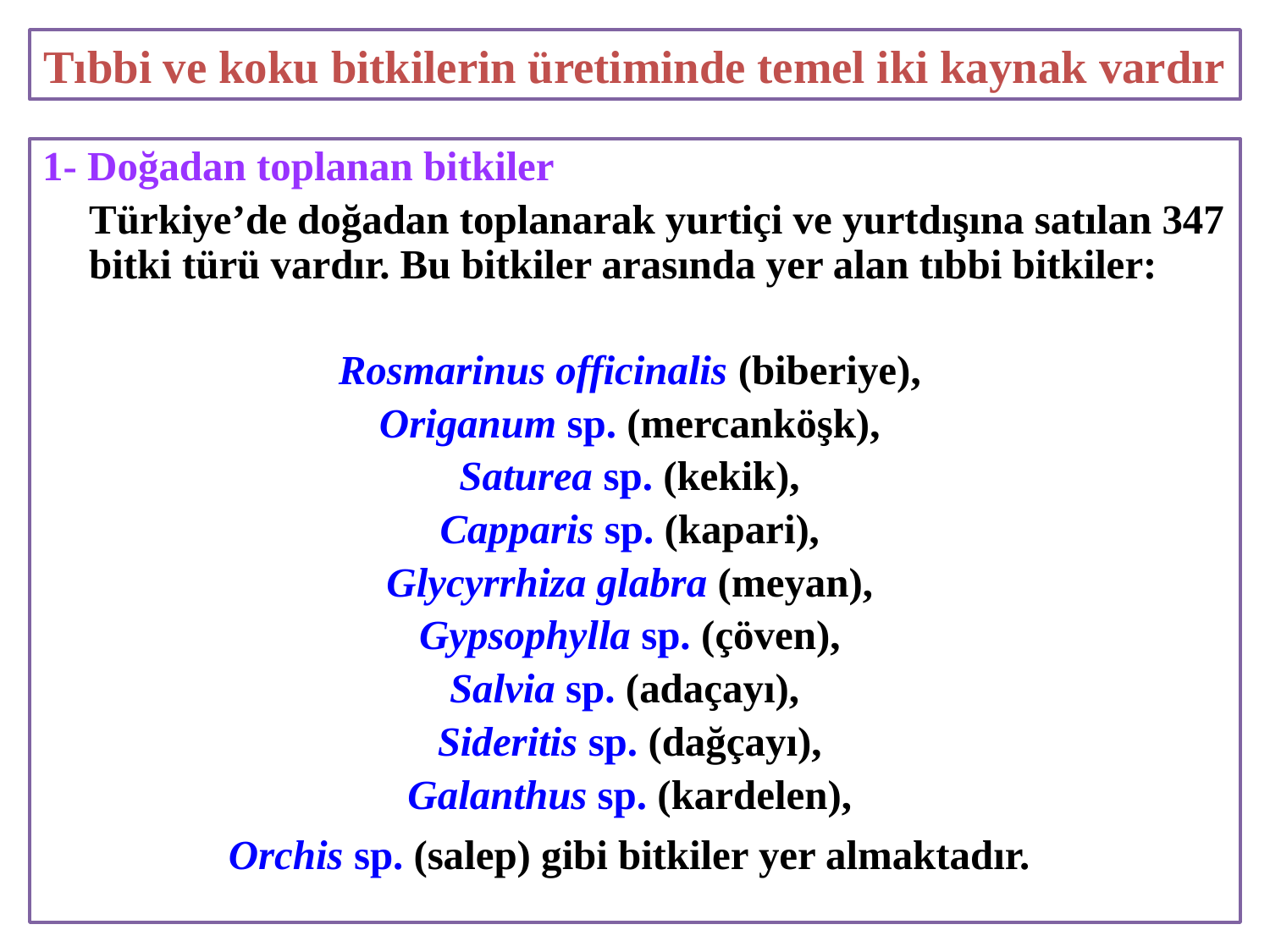

# Tıbbi ve koku bitkilerin üretiminde temel iki kaynak vardır
1- Doğadan toplanan bitkiler
	Türkiye’de doğadan toplanarak yurtiçi ve yurtdışına satılan 347 bitki türü vardır. Bu bitkiler arasında yer alan tıbbi bitkiler:

Rosmarinus officinalis (biberiye),
Origanum sp. (mercanköşk),
Saturea sp. (kekik),
Capparis sp. (kapari),
Glycyrrhiza glabra (meyan),
Gypsophylla sp. (çöven),
Salvia sp. (adaçayı),
Sideritis sp. (dağçayı),
Galanthus sp. (kardelen),
Orchis sp. (salep) gibi bitkiler yer almaktadır.